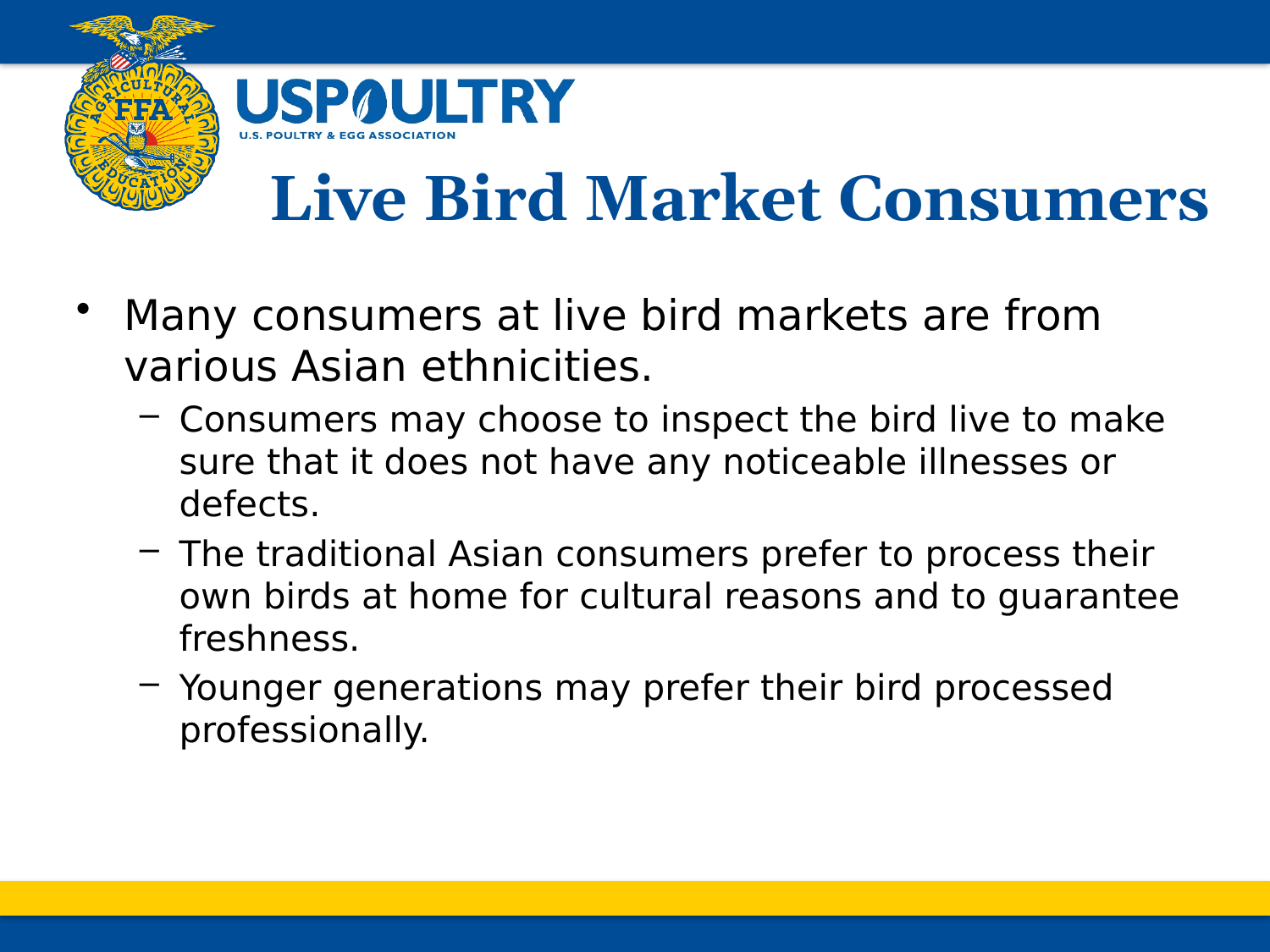

# Live Bird Market Consumers
Many consumers at live bird markets are from various Asian ethnicities.
Consumers may choose to inspect the bird live to make sure that it does not have any noticeable illnesses or defects.
The traditional Asian consumers prefer to process their own birds at home for cultural reasons and to guarantee freshness.
Younger generations may prefer their bird processed professionally.